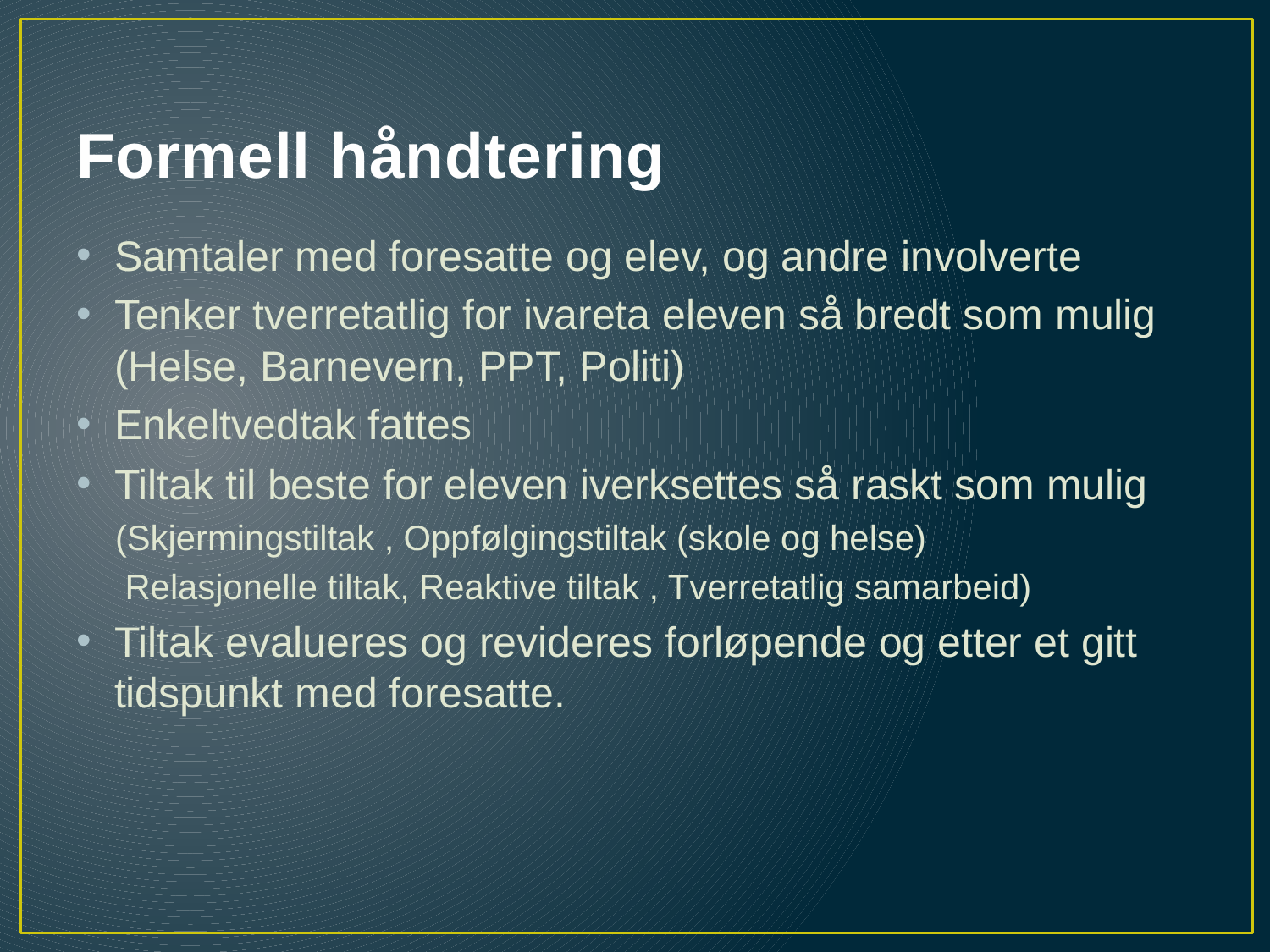

# Formell håndtering
Samtaler med foresatte og elev, og andre involverte
Tenker tverretatlig for ivareta eleven så bredt som mulig (Helse, Barnevern, PPT, Politi)
Enkeltvedtak fattes
Tiltak til beste for eleven iverksettes så raskt som mulig
    (Skjermingstiltak , Oppfølgingstiltak (skole og helse)
     Relasjonelle tiltak, Reaktive tiltak , Tverretatlig samarbeid)
Tiltak evalueres og revideres forløpende og etter et gitt tidspunkt med foresatte.